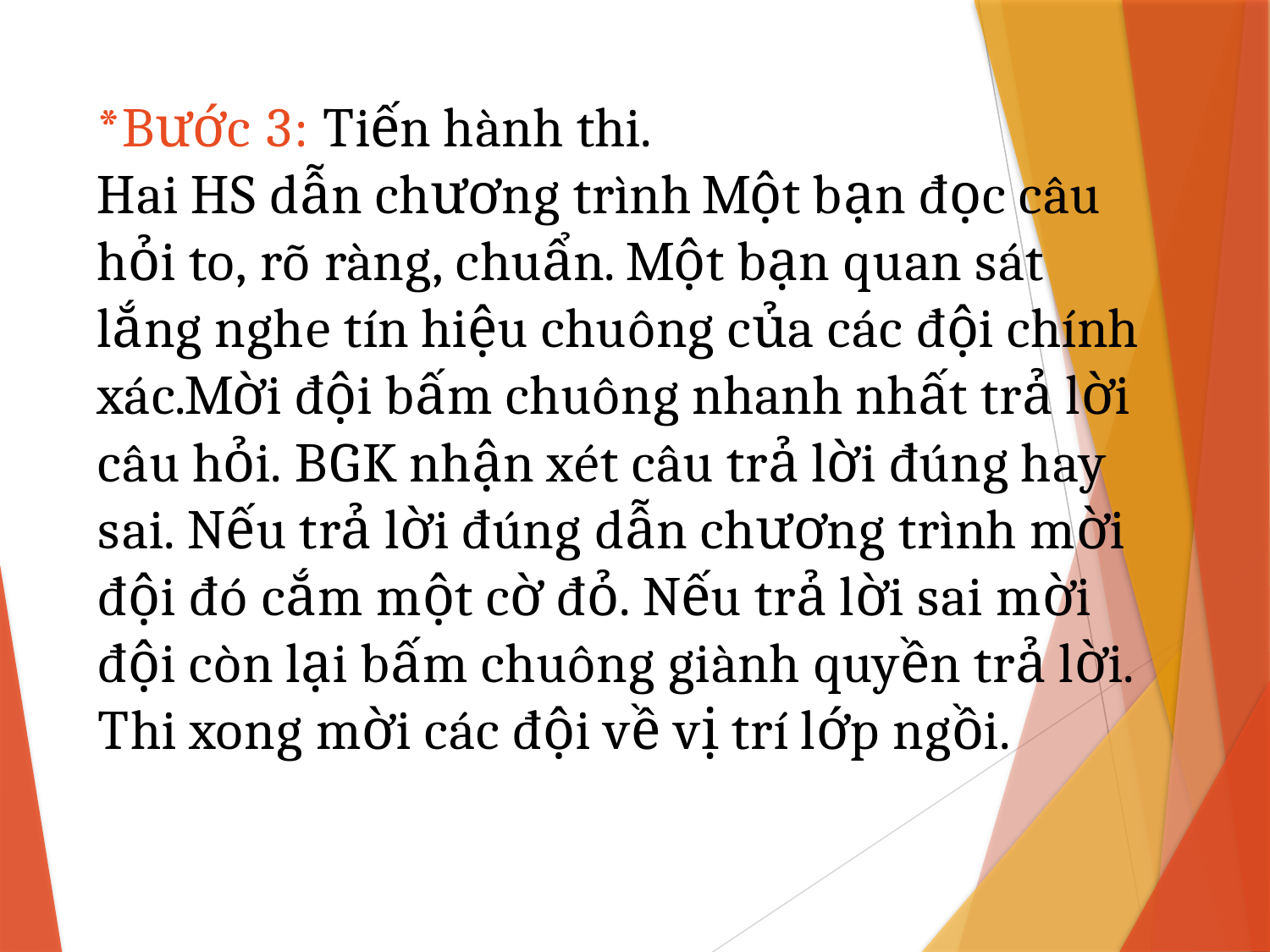

# *Bước 3: Tiến hành thi. Hai HS dẫn chương trình Một bạn đọc câu hỏi to, rõ ràng, chuẩn. Một bạn quan sát lắng nghe tín hiệu chuông của các đội chính xác.Mời đội bấm chuông nhanh nhất trả lời câu hỏi. BGK nhận xét câu trả lời đúng hay sai. Nếu trả lời đúng dẫn chương trình mời đội đó cắm một cờ đỏ. Nếu trả lời sai mời đội còn lại bấm chuông giành quyền trả lời. Thi xong mời các đội về vị trí lớp ngồi.